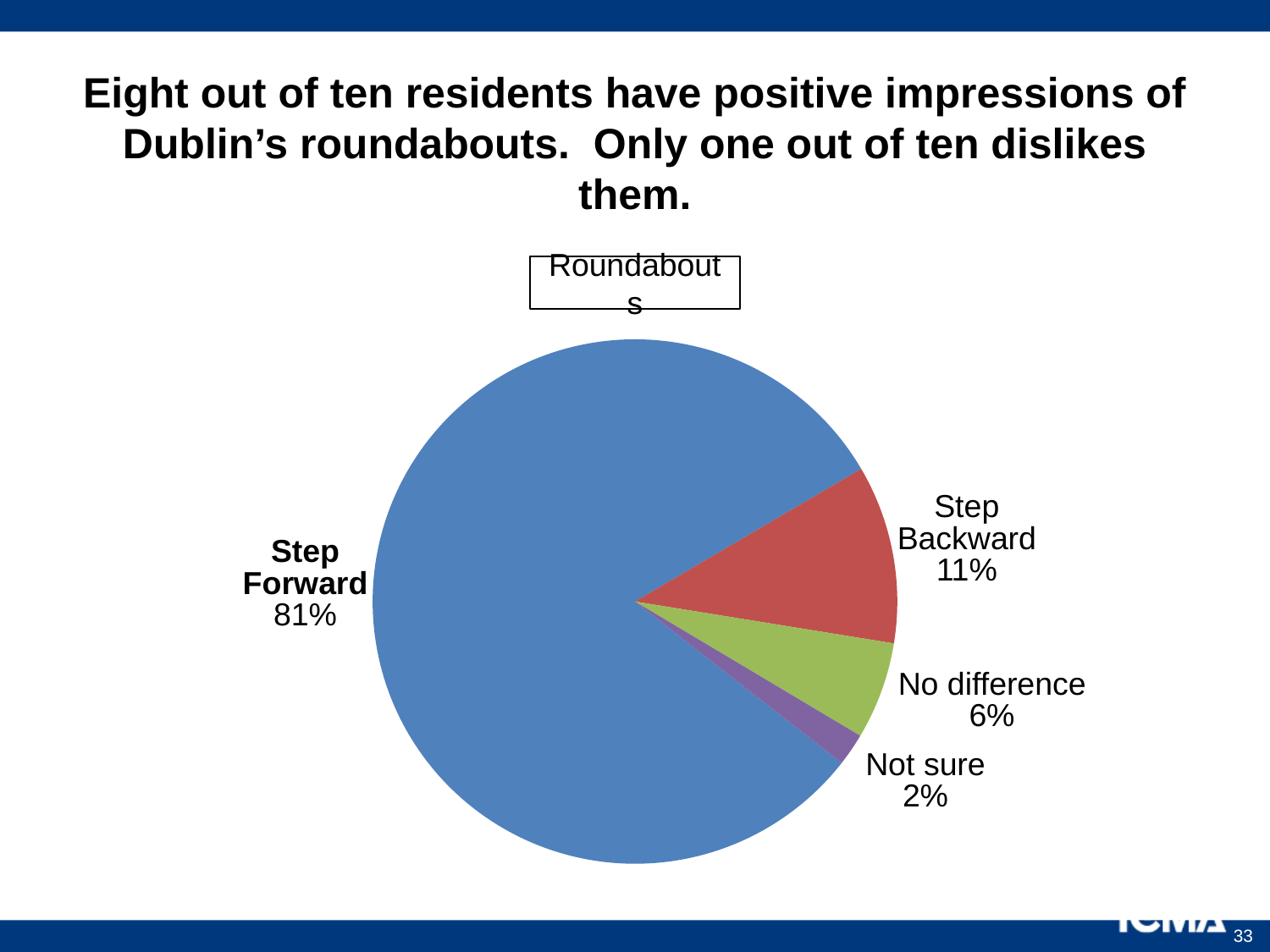

Eight out of ten residents have positive impressions of Dublin’s roundabouts.  Only one out of ten dislikes them.
Roundabouts

### Chart

| Category | Sales |
|---|---|
| m | 0.81 |
| f | 0.11 |
Step
Backward
11%
Step
Forward
81%
No difference
6%
Not sure
2%
33